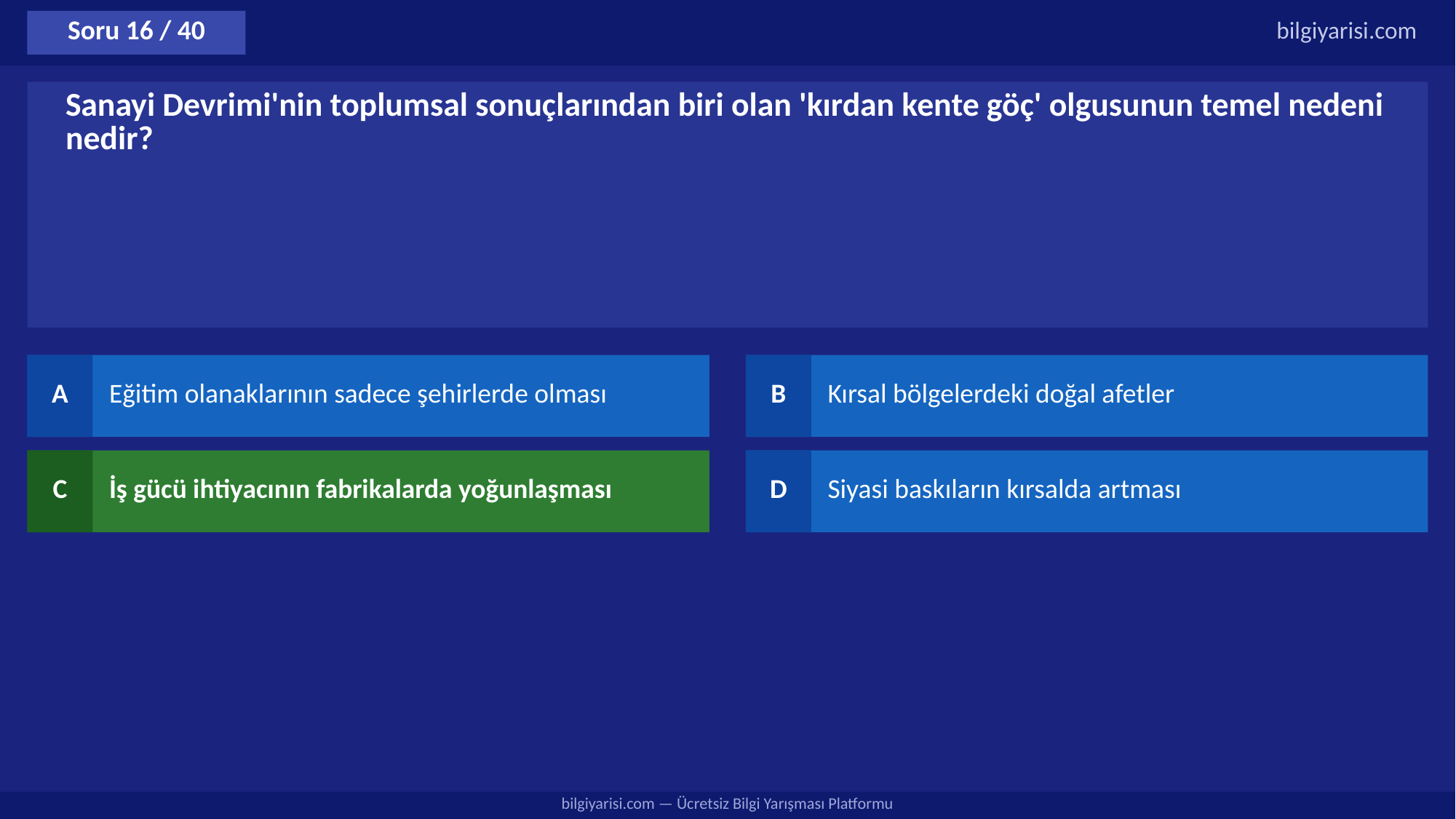

Soru 16 / 40
bilgiyarisi.com

Sanayi Devrimi'nin toplumsal sonuçlarından biri olan 'kırdan kente göç' olgusunun temel nedeni nedir?

A
Eğitim olanaklarının sadece şehirlerde olması

B
Kırsal bölgelerdeki doğal afetler

C
İş gücü ihtiyacının fabrikalarda yoğunlaşması

D
Siyasi baskıların kırsalda artması
bilgiyarisi.com — Ücretsiz Bilgi Yarışması Platformu